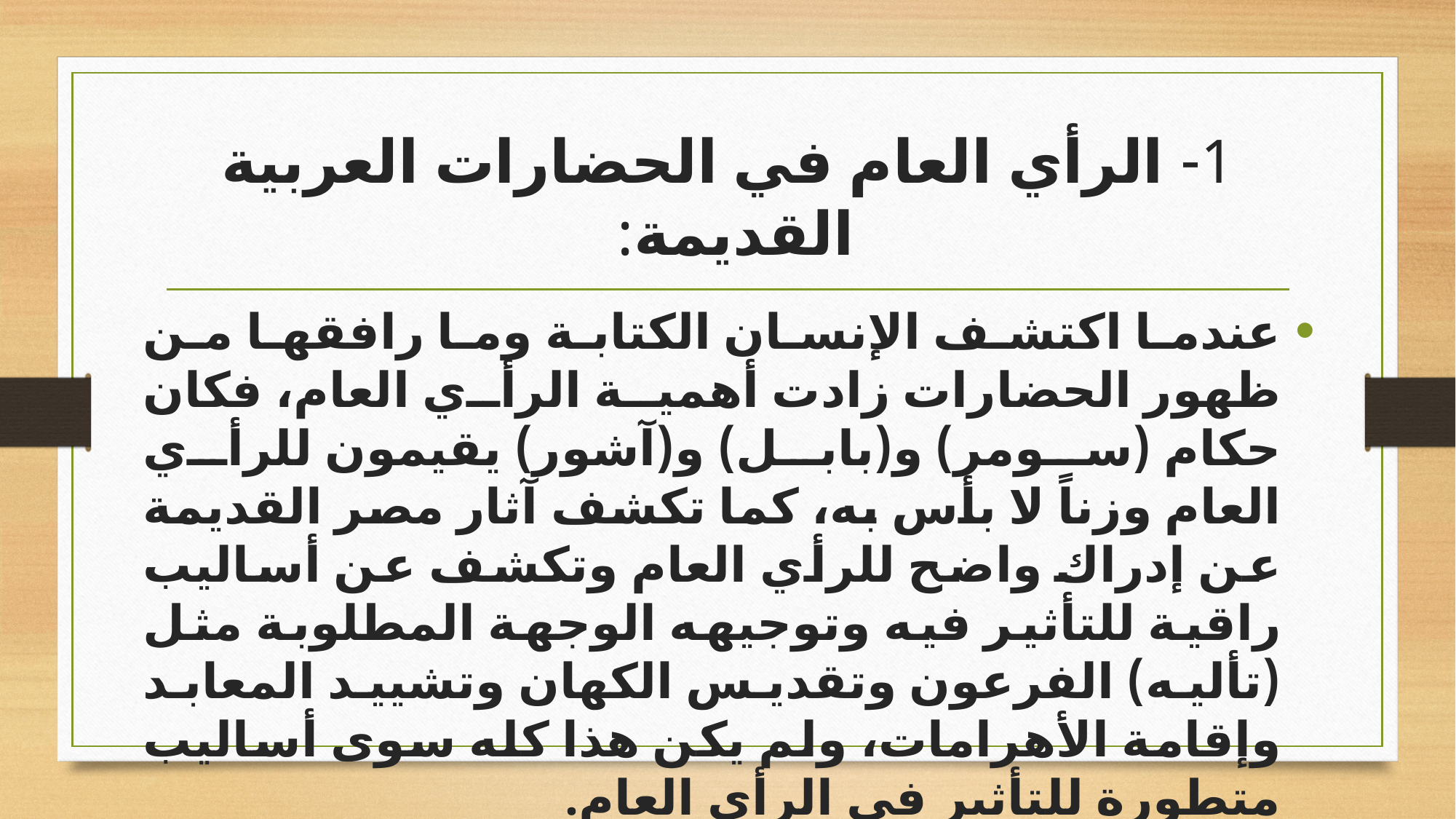

# 1- الرأي العام في الحضارات العربية القديمة:
عندما اكتشف الإنسان الكتابة وما رافقها من ظهور الحضارات زادت أهمية الرأي العام، فكان حكام (سومر) و(بابل) و(آشور) يقيمون للرأي العام وزناً لا بأس به، كما تكشف آثار مصر القديمة عن إدراك واضح للرأي العام وتكشف عن أساليب راقية للتأثير فيه وتوجيهه الوجهة المطلوبة مثل (تأليه) الفرعون وتقديس الكهان وتشييد المعابد وإقامة الأهرامات، ولم يكن هذا كله سوى أساليب متطورة للتأثير في الرأي العام.